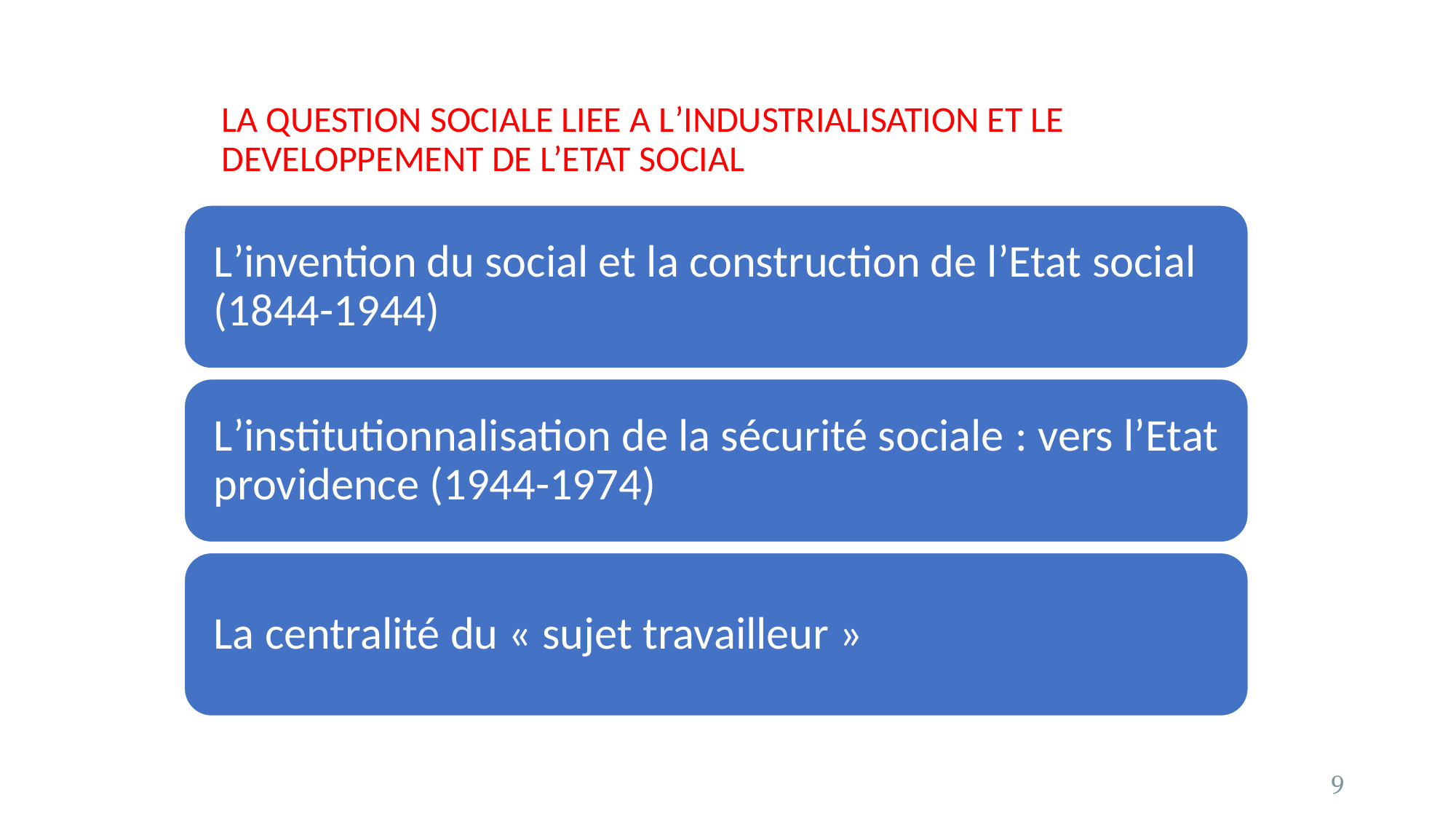

# LA QUESTION SOCIALE LIEE A L’INDUSTRIALISATION ET LE DEVELOPPEMENT DE L’ETAT SOCIAL
L’invention du social et la construction de l’Etat social (1844-1944)
L’institutionnalisation de la sécurité sociale : vers l’Etat providence (1944-1974)
La centralité du « sujet travailleur »
9